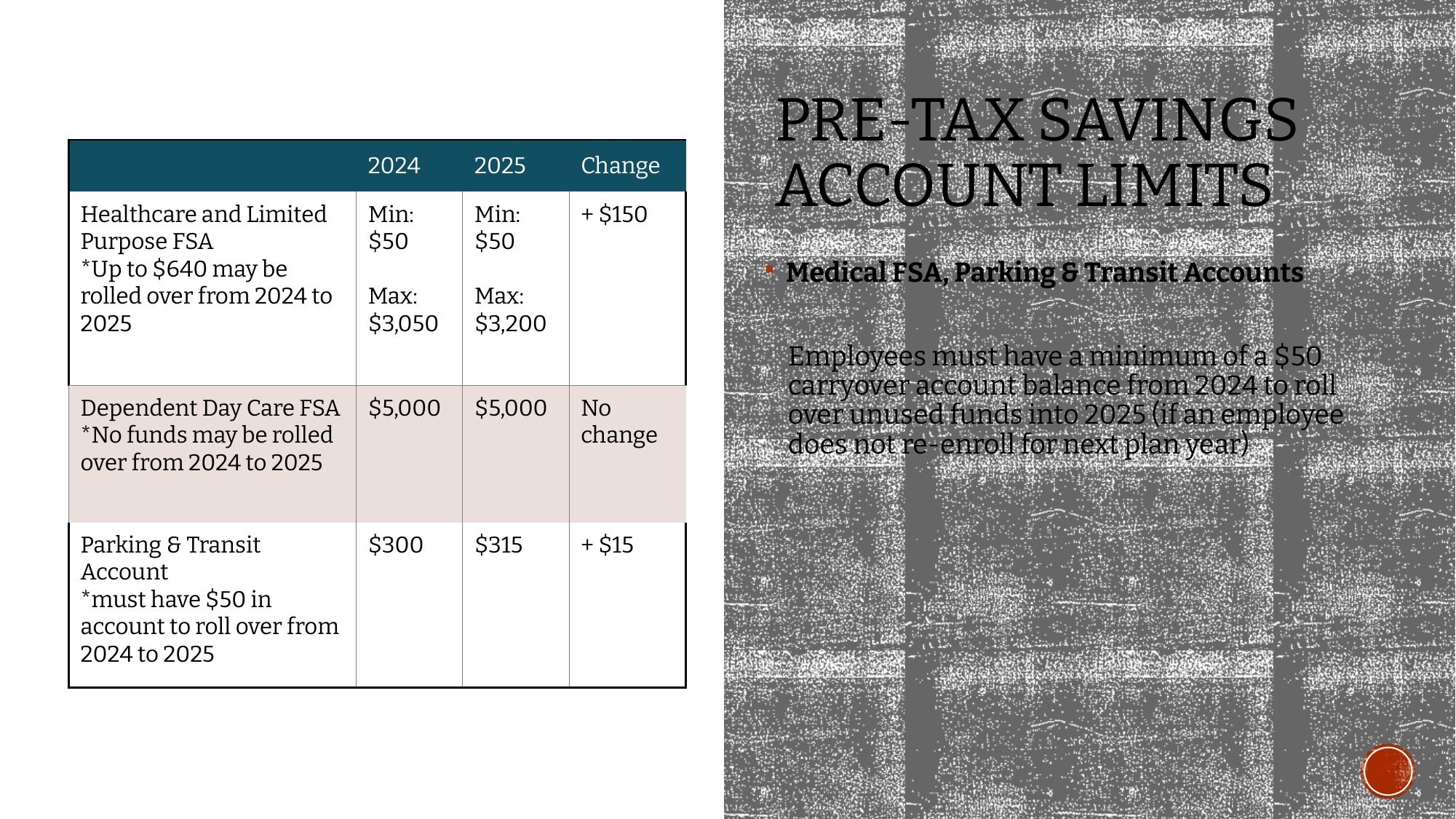

# Pre-Tax Savings Account Limits
|  | 2024 | 2025 | Change |
| --- | --- | --- | --- |
| Healthcare and Limited Purpose FSA \*Up to $640 may be rolled over from 2024 to 2025 | Min: $50 Max: $3,050 | Min: $50 Max: $3,200 | + $150 |
| Dependent Day Care FSA \*No funds may be rolled over from 2024 to 2025 | $5,000 | $5,000 | No change |
| Parking & Transit Account \*must have $50 in account to roll over from 2024 to 2025 | $300 | $315 | + $15 |
Medical FSA, Parking & Transit Accounts

Employees must have a minimum of a $50 carryover account balance from 2024 to roll over unused funds into 2025 (if an employee does not re-enroll for next plan year)